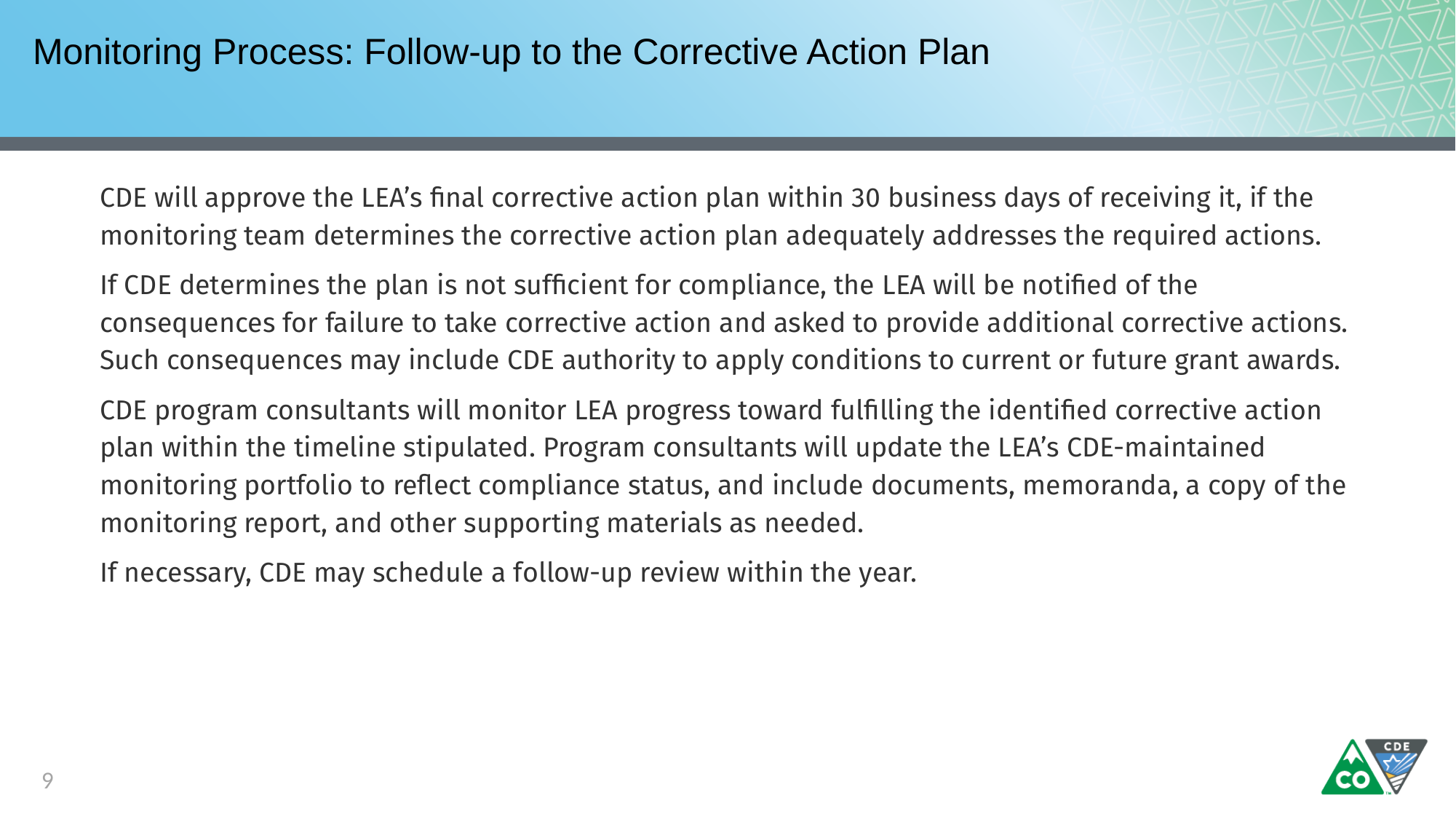

# Monitoring Process: Follow-up to the Corrective Action Plan
CDE will approve the LEA’s final corrective action plan within 30 business days of receiving it, if the monitoring team determines the corrective action plan adequately addresses the required actions.
If CDE determines the plan is not sufficient for compliance, the LEA will be notified of the consequences for failure to take corrective action and asked to provide additional corrective actions. Such consequences may include CDE authority to apply conditions to current or future grant awards.
CDE program consultants will monitor LEA progress toward fulfilling the identified corrective action plan within the timeline stipulated. Program consultants will update the LEA’s CDE-maintained monitoring portfolio to reflect compliance status, and include documents, memoranda, a copy of the monitoring report, and other supporting materials as needed.
If necessary, CDE may schedule a follow-up review within the year.
9